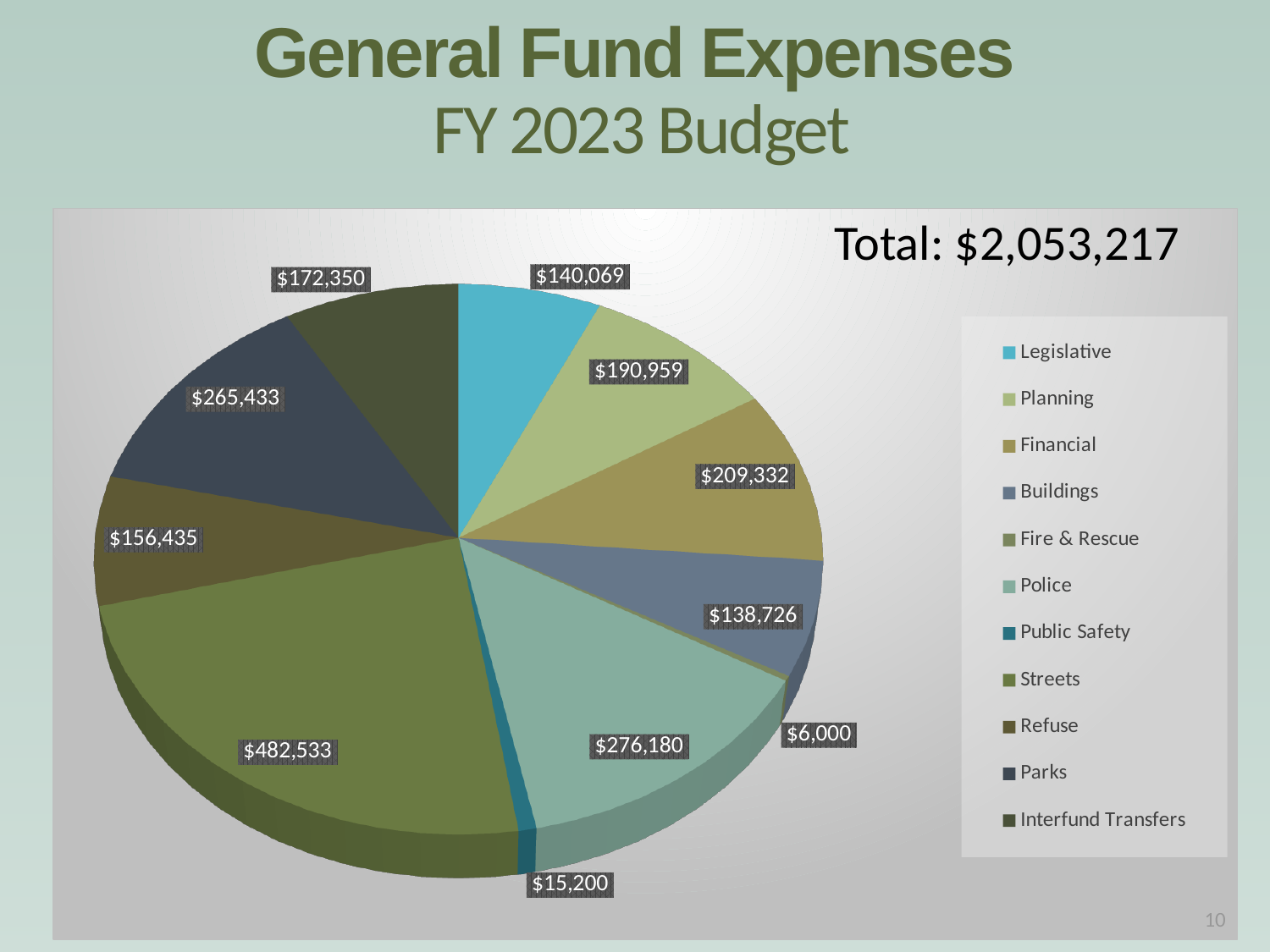

# General Fund Expenses FY 2023 Budget
Total: $2,053,217

[unsupported chart]

10